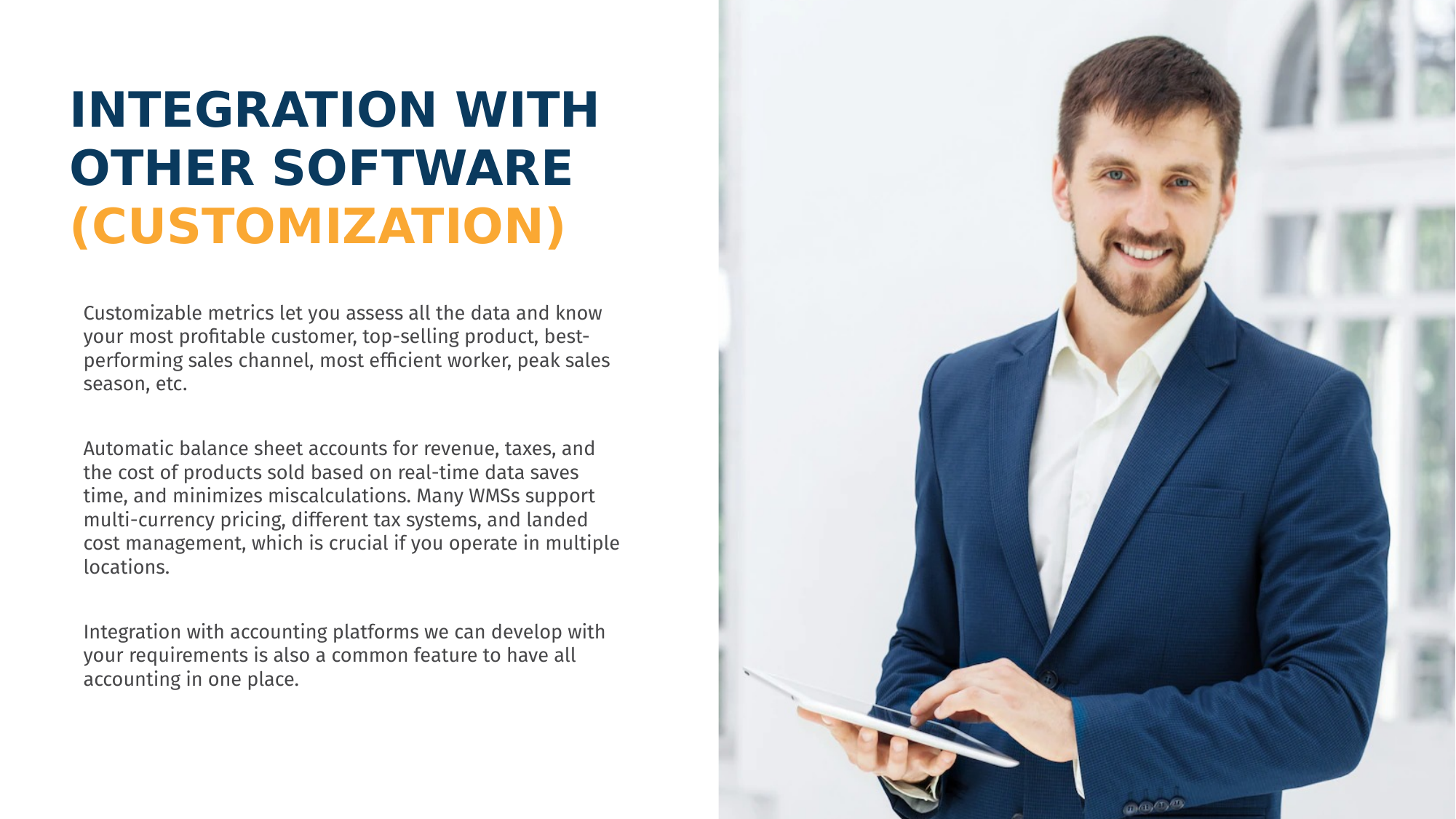

INTEGRATION WITH OTHER SOFTWARE (CUSTOMIZATION)
Customizable metrics let you assess all the data and know your most profitable customer, top-selling product, best-performing sales channel, most efficient worker, peak sales season, etc.

Automatic balance sheet accounts for revenue, taxes, and the cost of products sold based on real-time data saves time, and minimizes miscalculations. Many WMSs support multi-currency pricing, different tax systems, and landed cost management, which is crucial if you operate in multiple locations.

Integration with accounting platforms we can develop with your requirements is also a common feature to have all accounting in one place.